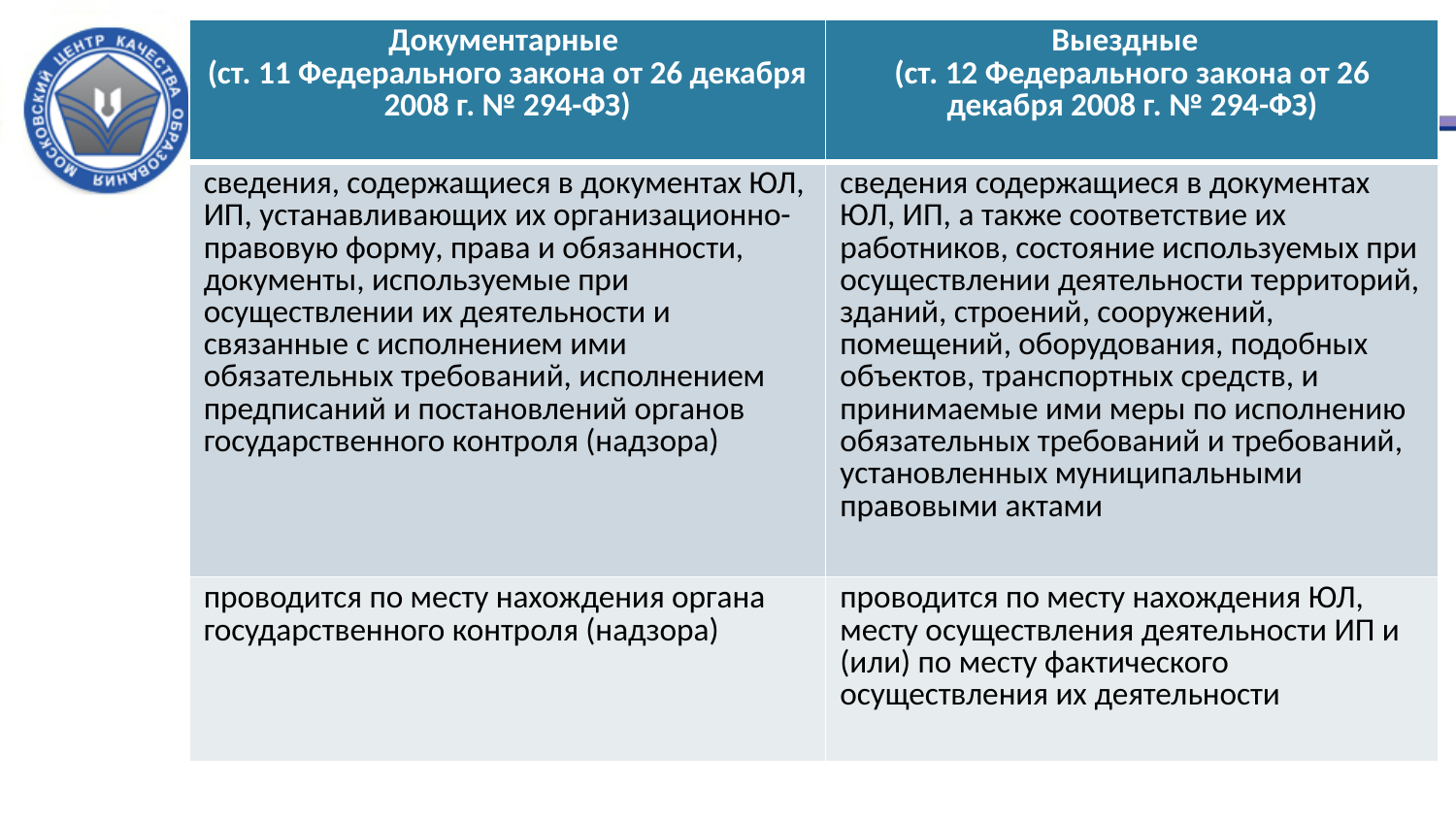

# Документарные  и выездные проверки
| Документарные (ст. 11 Федерального закона от 26 декабря 2008 г. № 294-ФЗ) | Выездные (ст. 12 Федерального закона от 26 декабря 2008 г. № 294-ФЗ) |
| --- | --- |
| сведения, содержащиеся в документах ЮЛ, ИП, устанавливающих их организационно-правовую форму, права и обязанности, документы, используемые при осуществлении их деятельности и связанные с исполнением ими обязательных требований, исполнением предписаний и постановлений органов государственного контроля (надзора) | сведения содержащиеся в документах ЮЛ, ИП, а также соответствие их работников, состояние используемых при осуществлении деятельности территорий, зданий, строений, сооружений, помещений, оборудования, подобных объектов, транспортных средств, и принимаемые ими меры по исполнению обязательных требований и требований, установленных муниципальными правовыми актами |
| проводится по месту нахождения органа государственного контроля (надзора) | проводится по месту нахождения ЮЛ, месту осуществления деятельности ИП и (или) по месту фактического осуществления их деятельности |
15